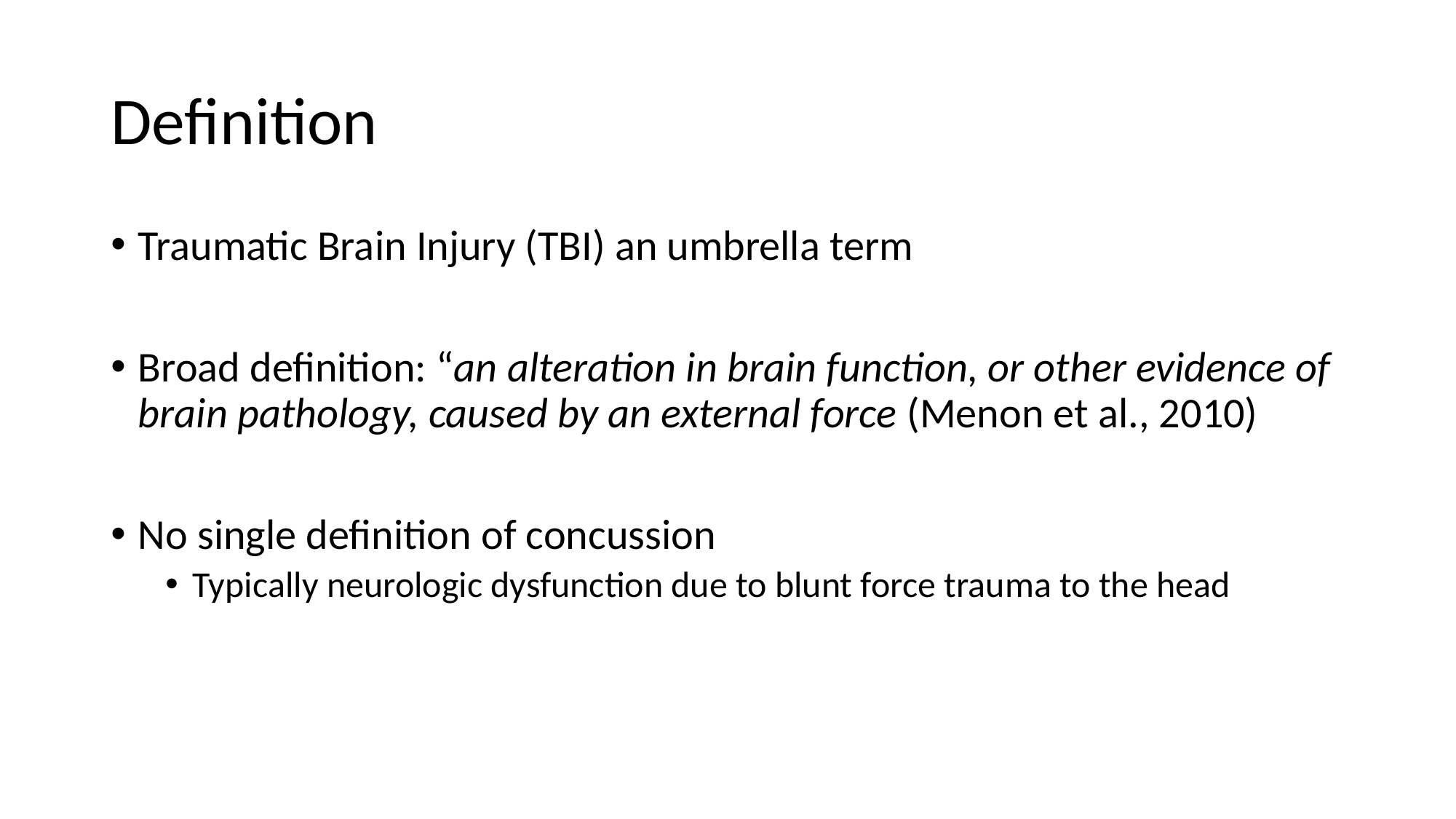

# Definition
Traumatic Brain Injury (TBI) an umbrella term

Broad definition: “an alteration in brain function, or other evidence of brain pathology, caused by an external force (Menon et al., 2010)

No single definition of concussion
Typically neurologic dysfunction due to blunt force trauma to the head